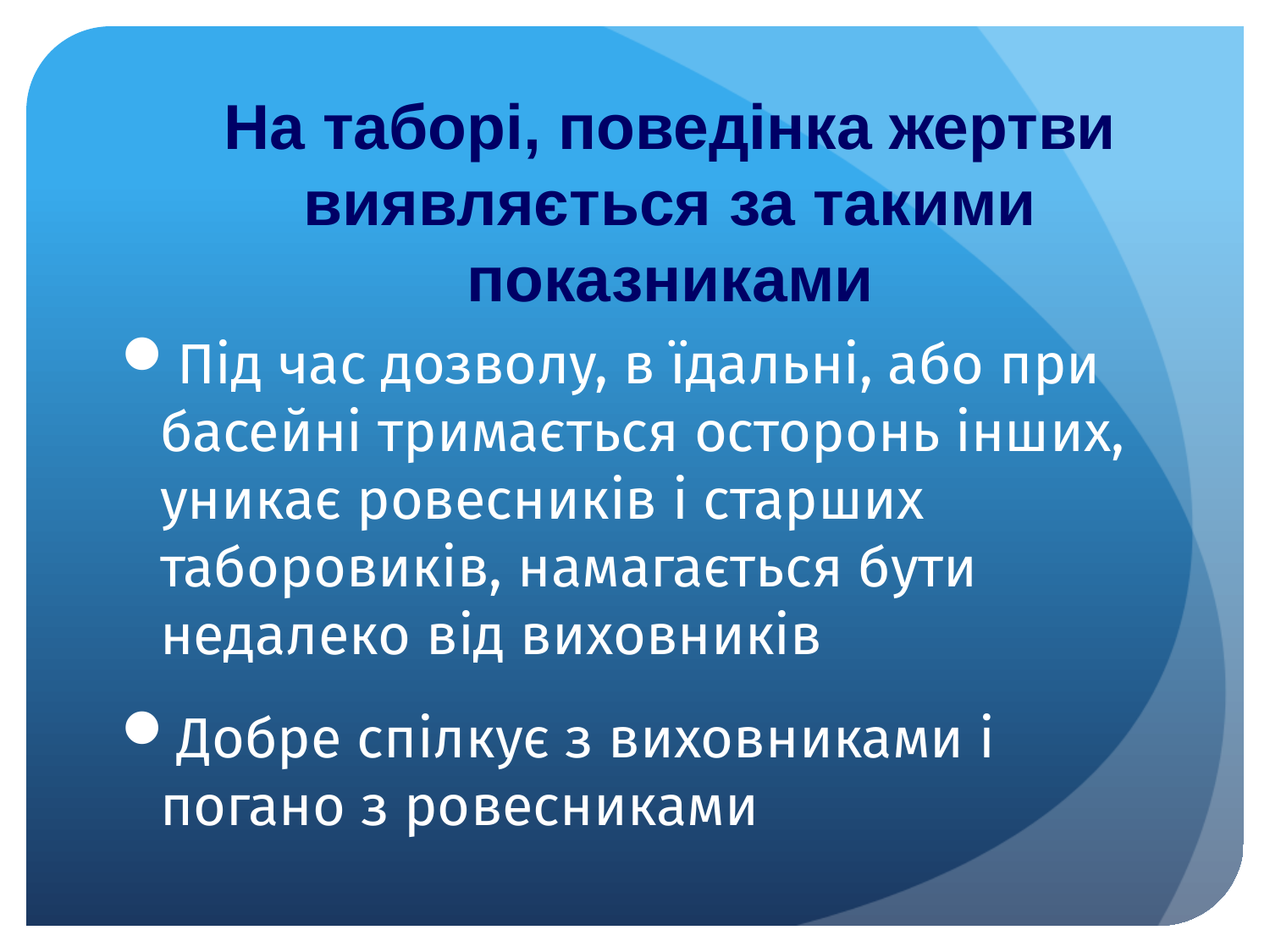

# На таборі, поведінка жертви виявляється за такими показниками
Під час дозволу, в їдальні, або при басейні тримається осторонь інших, уникає ровесників і старших таборовиків, намагається бути недалеко від виховників
Добре спілкує з виховниками і погано з ровесниками